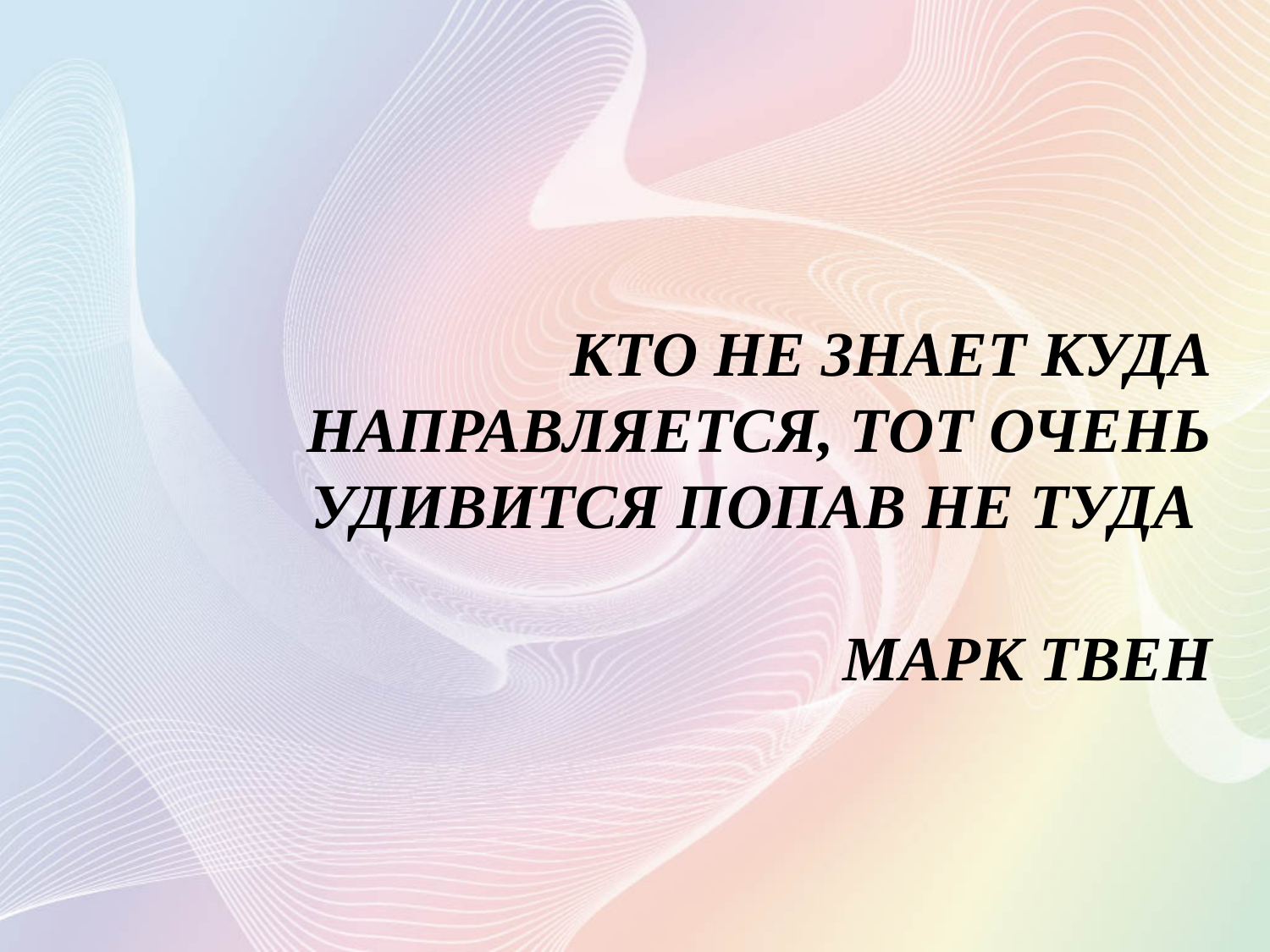

# Кто не знает куда направляется, тот очень удивится попав не туда Марк твен